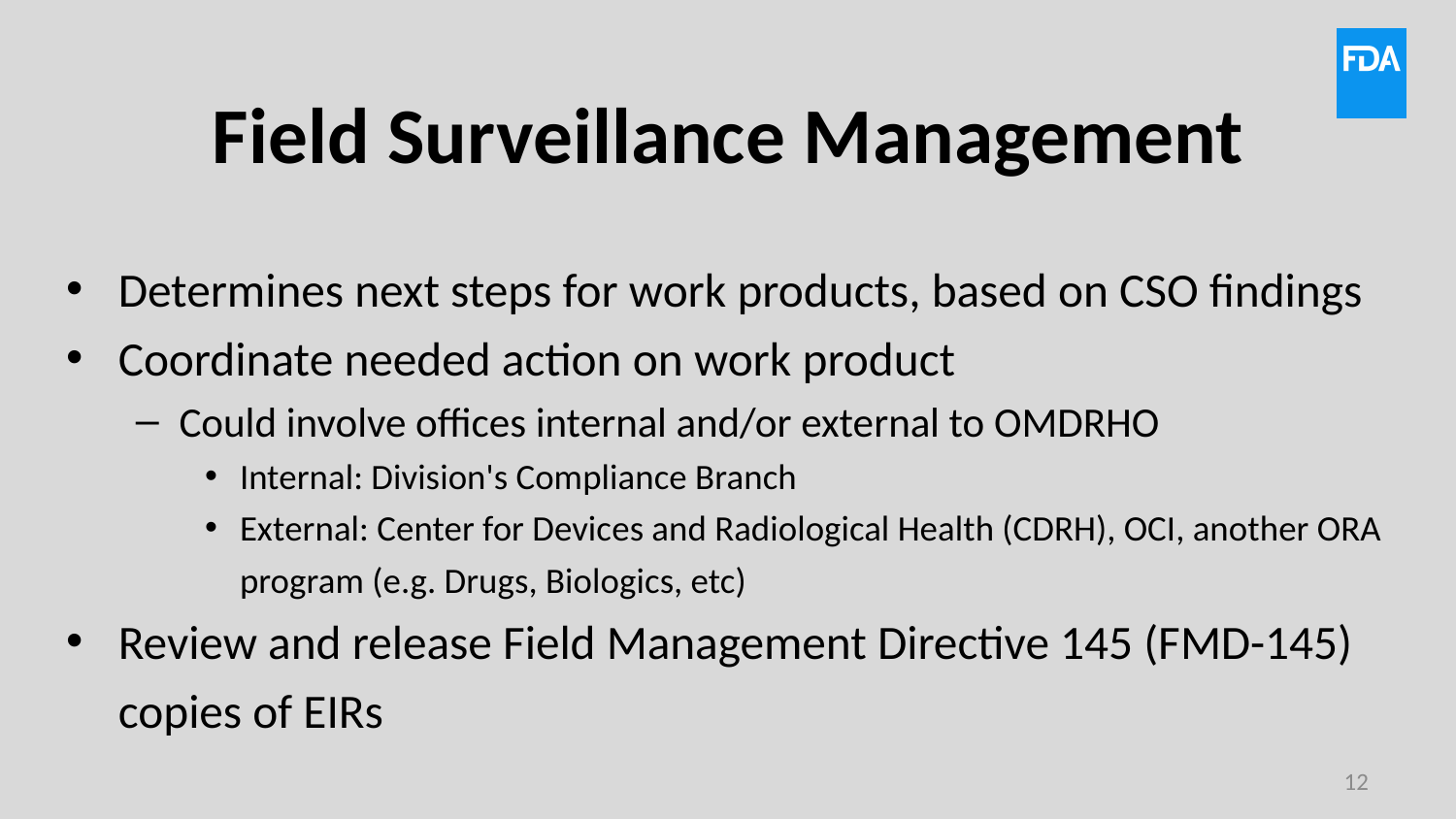

# Field Surveillance Management
Determines next steps for work products, based on CSO findings
Coordinate needed action on work product
Could involve offices internal and/or external to OMDRHO
Internal: Division's Compliance Branch
External: Center for Devices and Radiological Health (CDRH), OCI, another ORA program (e.g. Drugs, Biologics, etc)
Review and release Field Management Directive 145 (FMD-145) copies of EIRs

12